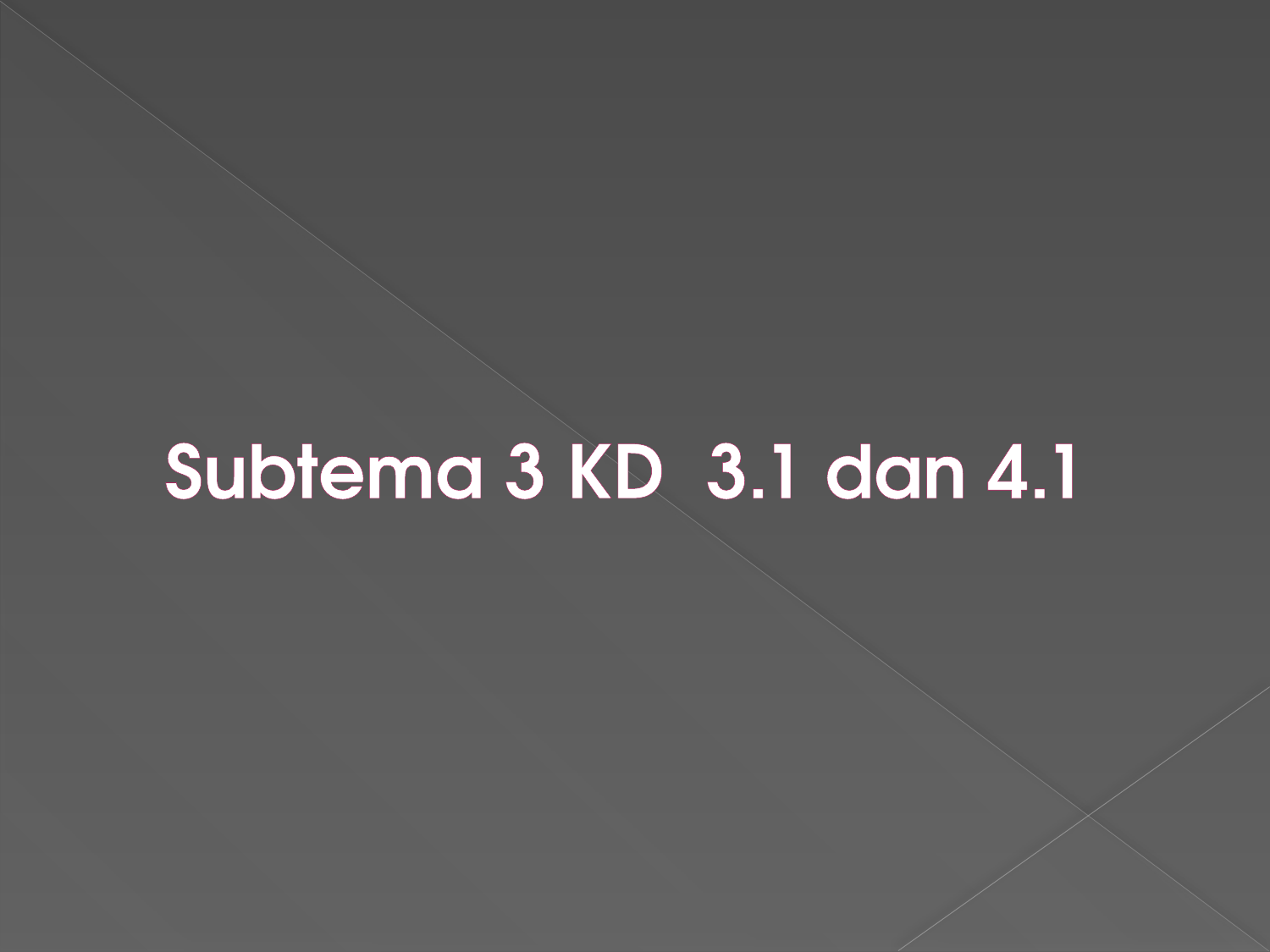

# Subtema 3 KD  3.1 dan 4.1